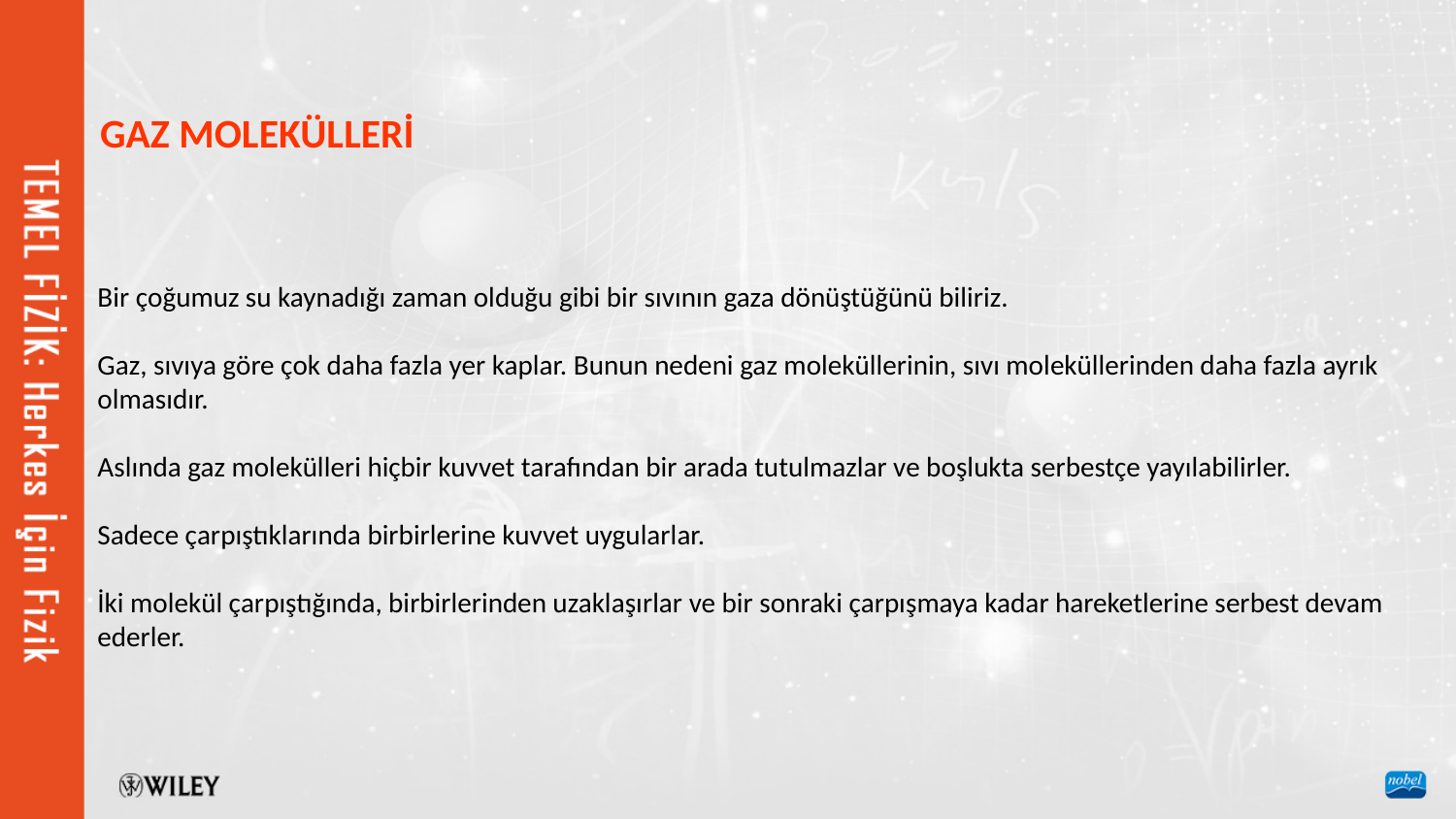

GAZ MOLEKÜLLERİ
Bir çoğumuz su kaynadığı zaman olduğu gibi bir sıvının gaza dönüştüğünü biliriz.

Gaz, sıvıya göre çok daha fazla yer kaplar. Bunun nedeni gaz moleküllerinin, sıvı moleküllerinden daha fazla ayrık olmasıdır.

Aslında gaz molekülleri hiçbir kuvvet tarafından bir arada tutulmazlar ve boşlukta serbestçe yayılabilirler.

Sadece çarpıştıklarında birbirlerine kuvvet uygularlar.

İki molekül çarpıştığında, birbirlerinden uzaklaşırlar ve bir sonraki çarpışmaya kadar hareketlerine serbest devam ederler.